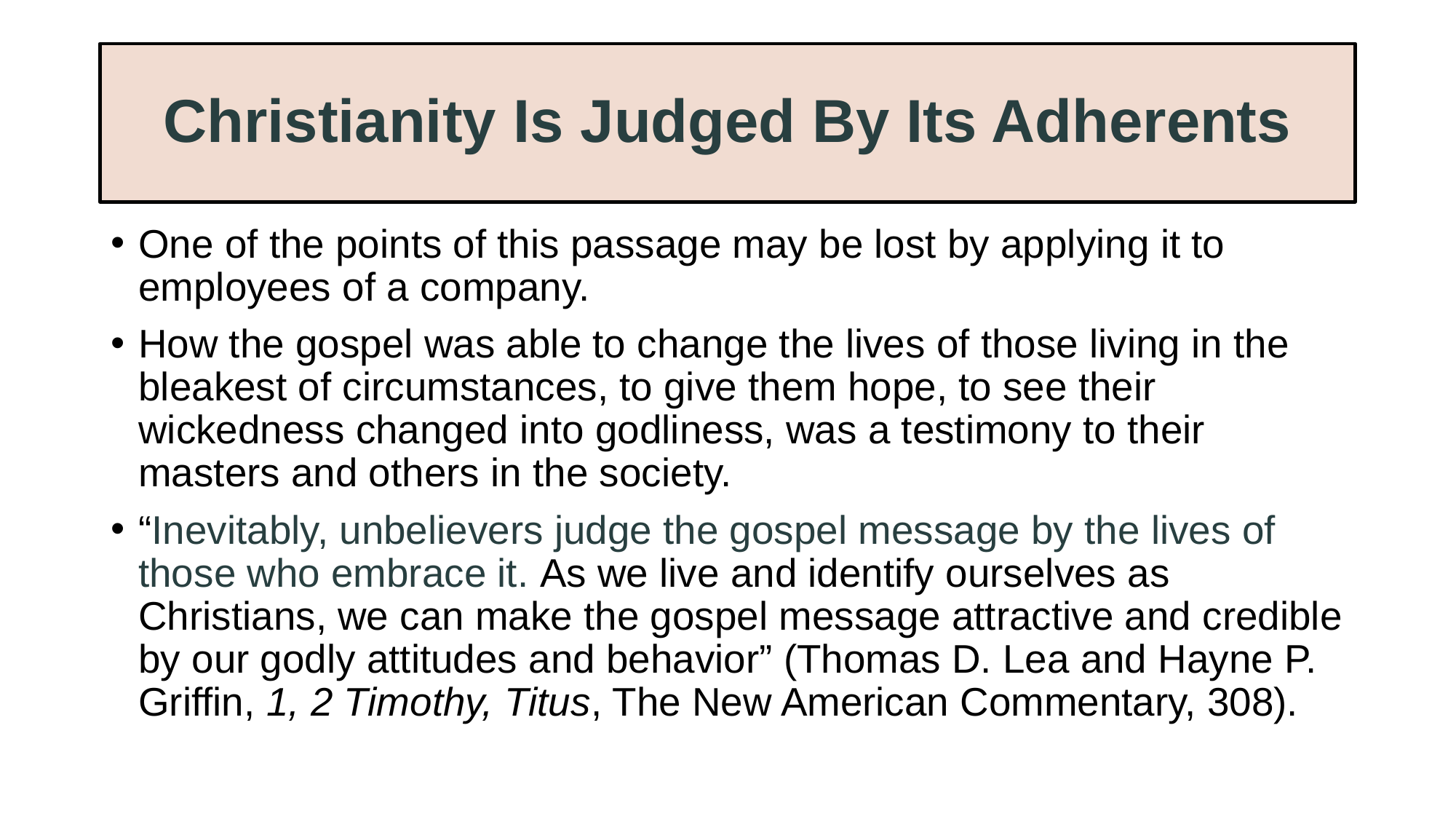

# Christianity Is Judged By Its Adherents
One of the points of this passage may be lost by applying it to employees of a company.
How the gospel was able to change the lives of those living in the bleakest of circumstances, to give them hope, to see their wickedness changed into godliness, was a testimony to their masters and others in the society.
“Inevitably, unbelievers judge the gospel message by the lives of those who embrace it. As we live and identify ourselves as Christians, we can make the gospel message attractive and credible by our godly attitudes and behavior” (Thomas D. Lea and Hayne P. Griffin, 1, 2 Timothy, Titus, The New American Commentary, 308).